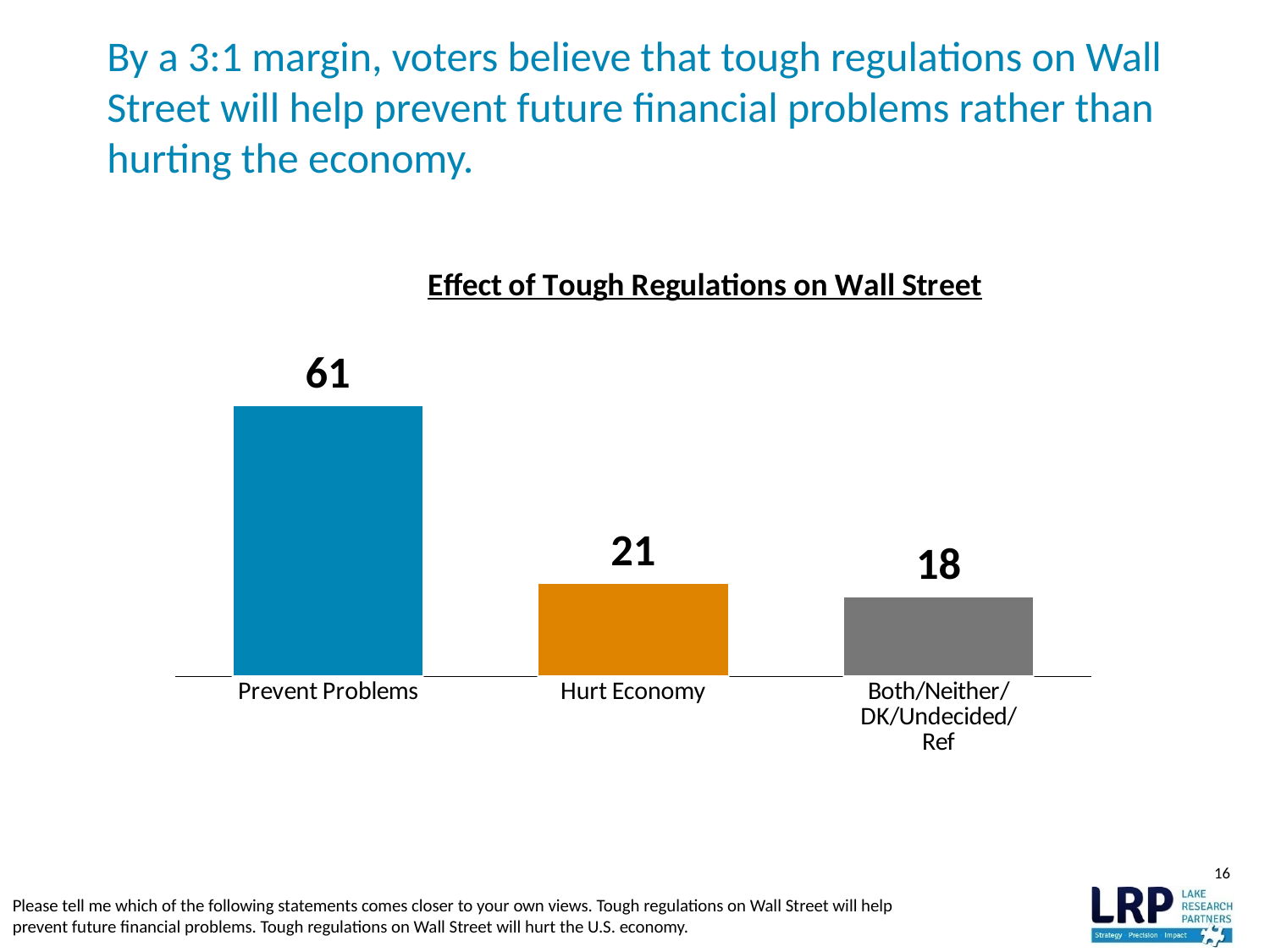

# By a 3:1 margin, voters believe that tough regulations on Wall Street will help prevent future financial problems rather than hurting the economy.

### Chart: Effect of Tough Regulations on Wall Street

| Category | Total |
|---|---|
| Prevent Problems | 61.0 |
| Hurt Economy | 21.0 |
| Both/Neither/DK/Undecided/Ref | 18.0 |
16
Please tell me which of the following statements comes closer to your own views. Tough regulations on Wall Street will help prevent future financial problems. Tough regulations on Wall Street will hurt the U.S. economy.